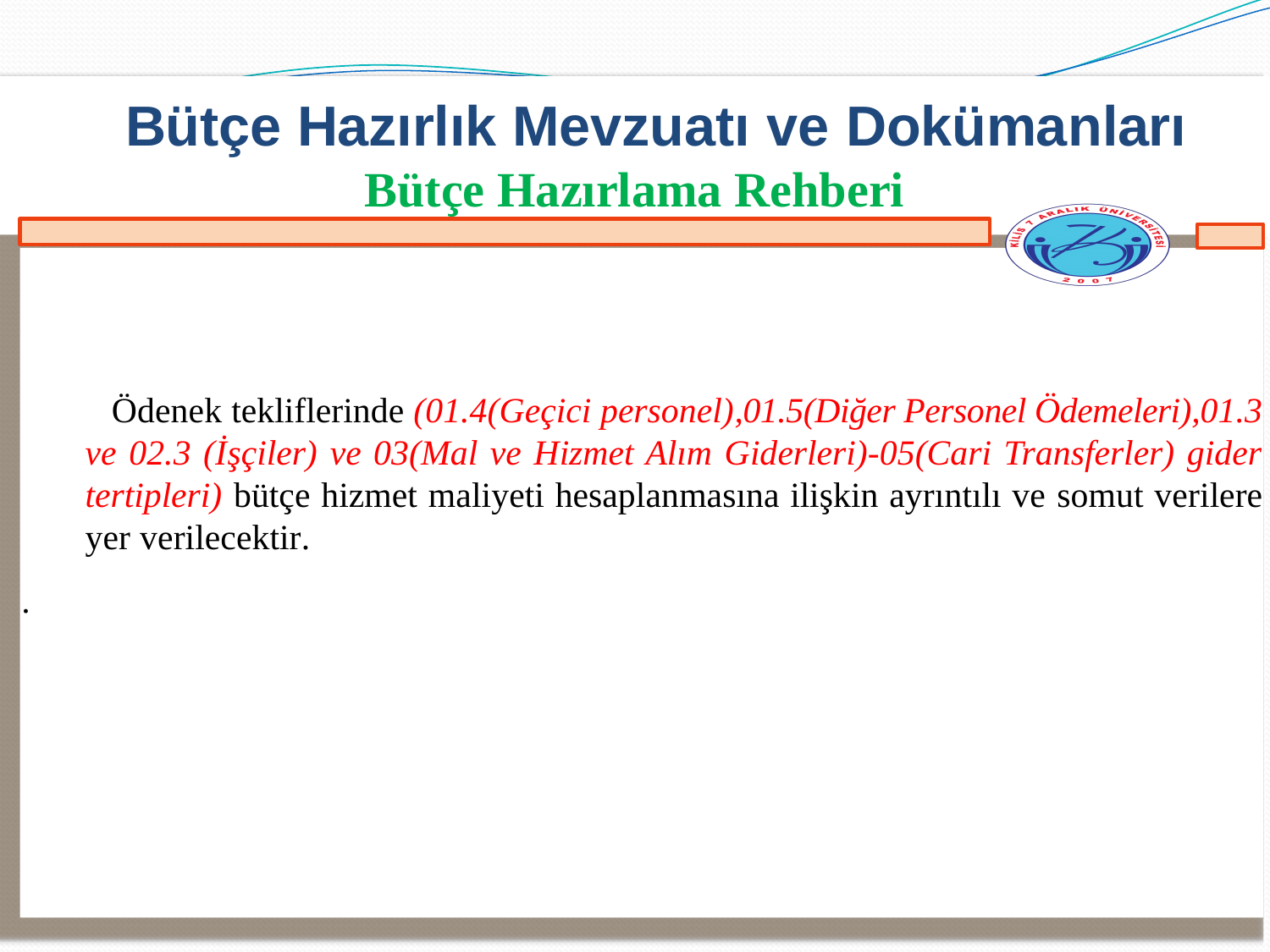

Bütçe Hazırlık Mevzuatı ve Dokümanları
Bütçe Hazırlama Rehberi

          Ödenek tekliflerinde (01.4(Geçici personel),01.5(Diğer Personel Ödemeleri),01.3 ve 02.3 (İşçiler) ve 03(Mal ve Hizmet Alım Giderleri)-05(Cari Transferler) gider tertipleri) bütçe hizmet maliyeti hesaplanmasına ilişkin ayrıntılı ve somut verilere yer verilecektir.
.